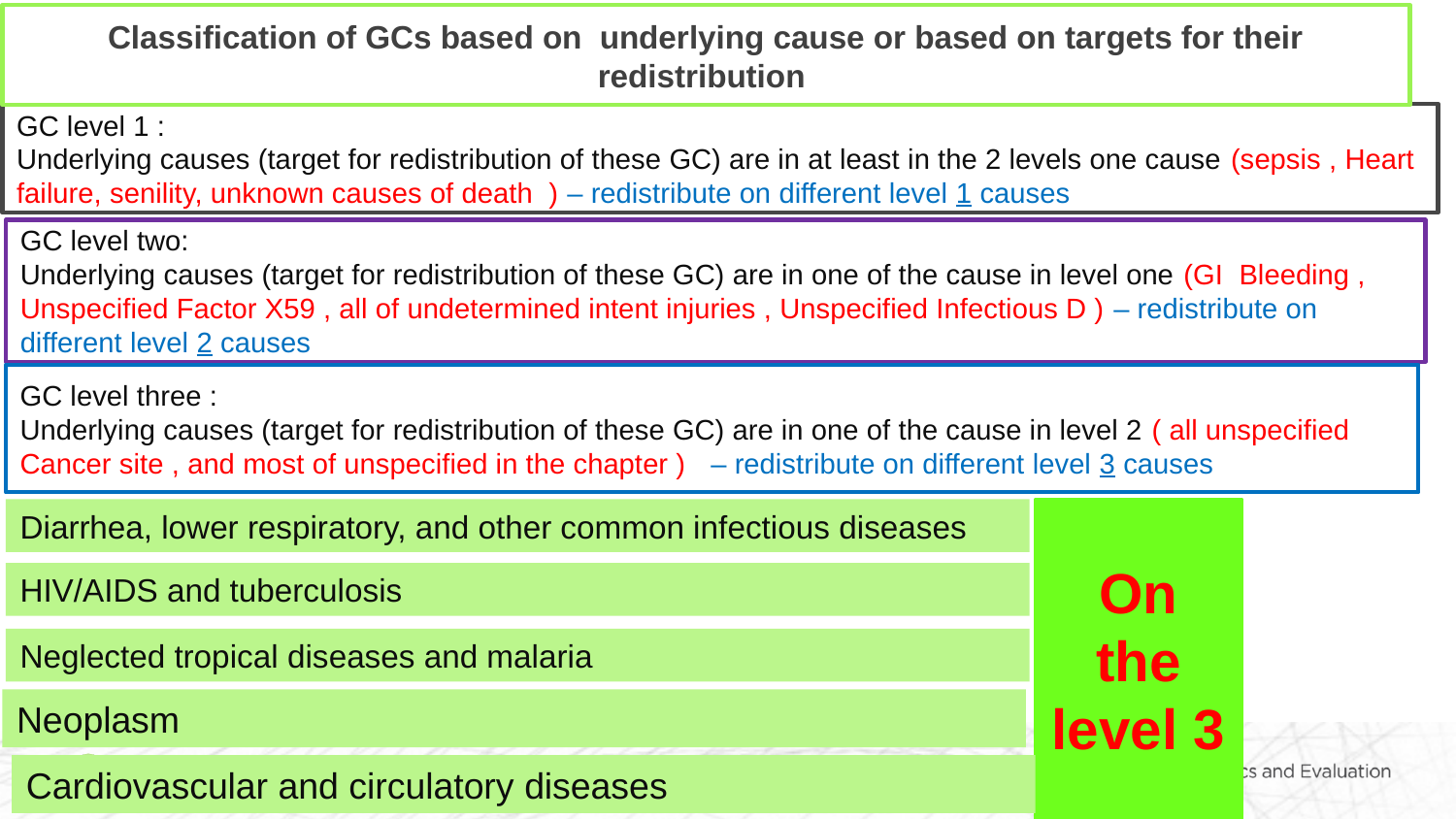

Classification of GCs based on  underlying cause or based on targets for their redistribution
GC level 1 :
Underlying causes (target for redistribution of these GC) are in at least in the 2 levels one cause (sepsis , Heart failure, senility, unknown causes of death  ) – redistribute on different level 1 causes
GC level two:
Underlying causes (target for redistribution of these GC) are in one of the cause in level one (GI  Bleeding , Unspecified Factor X59 , all of undetermined intent injuries , Unspecified Infectious D ) – redistribute on different level 2 causes
GC level three :
Underlying causes (target for redistribution of these GC) are in one of the cause in level 2 ( all unspecified Cancer site , and most of unspecified in the chapter )   – redistribute on different level 3 causes
Diarrhea, lower respiratory, and other common infectious diseases
On the level 3
HIV/AIDS and tuberculosis
Neglected tropical diseases and malaria
Neoplasm
Cardiovascular and circulatory diseases
27